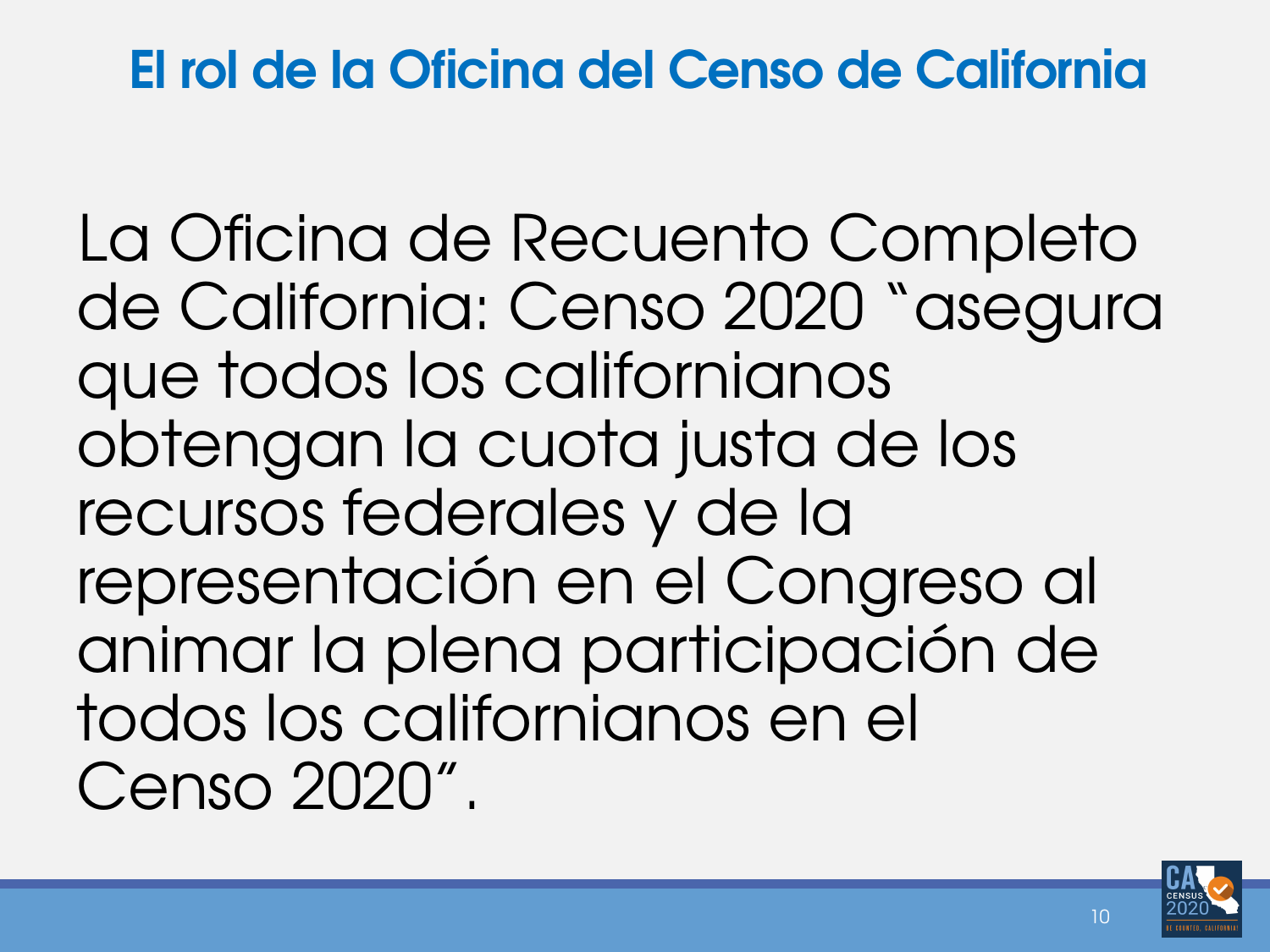

# El rol de la Oficina del Censo de California
La Oficina de Recuento Completo de California: Censo 2020 “asegura que todos los californianos obtengan la cuota justa de los recursos federales y de la representación en el Congreso al animar la plena participación de todos los californianos en el Censo 2020”.
10